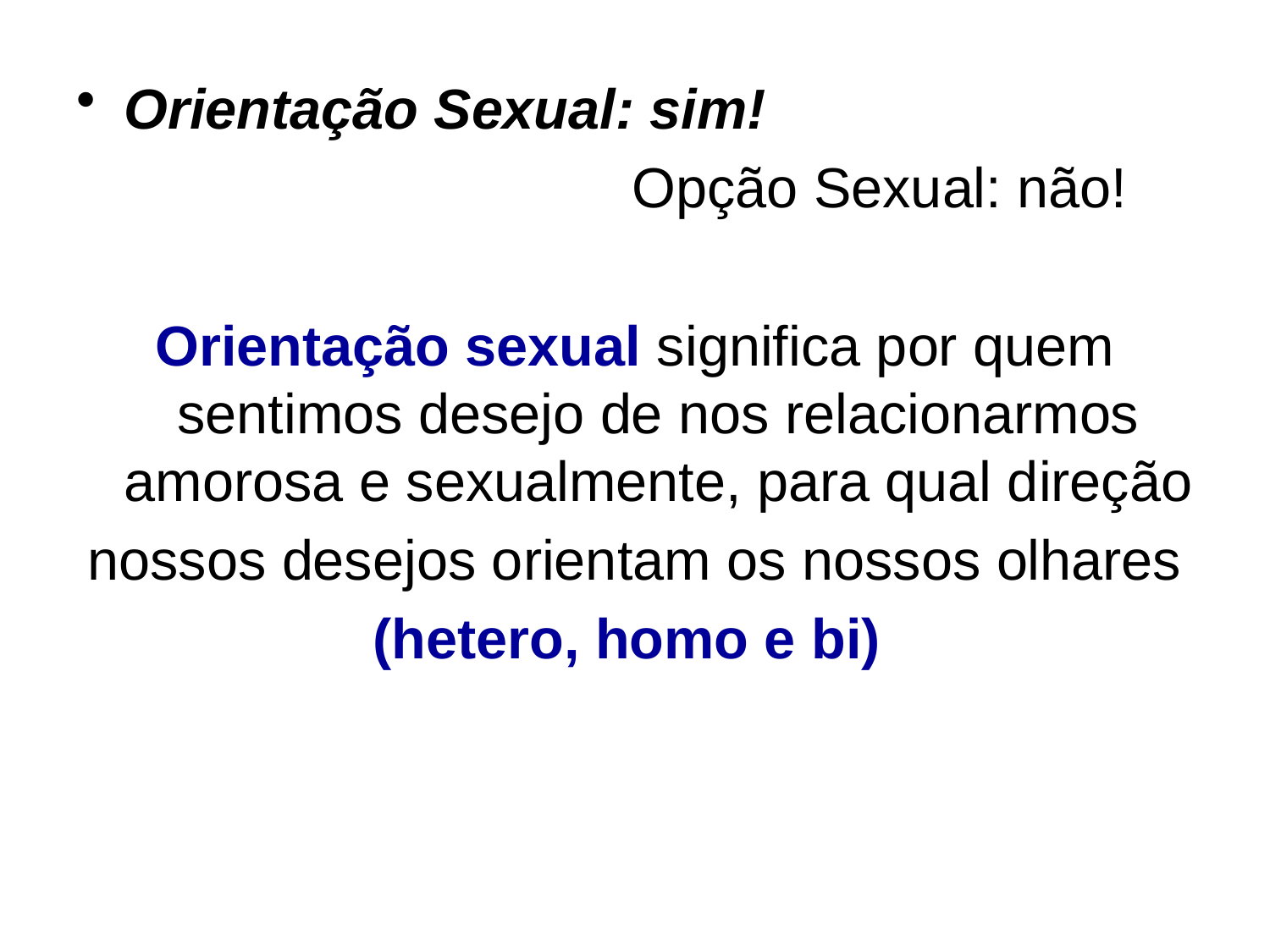

Orientação Sexual: sim!
					Opção Sexual: não!

Orientação sexual significa por quem sentimos desejo de nos relacionarmos amorosa e sexualmente, para qual direção
nossos desejos orientam os nossos olhares
(hetero, homo e bi)